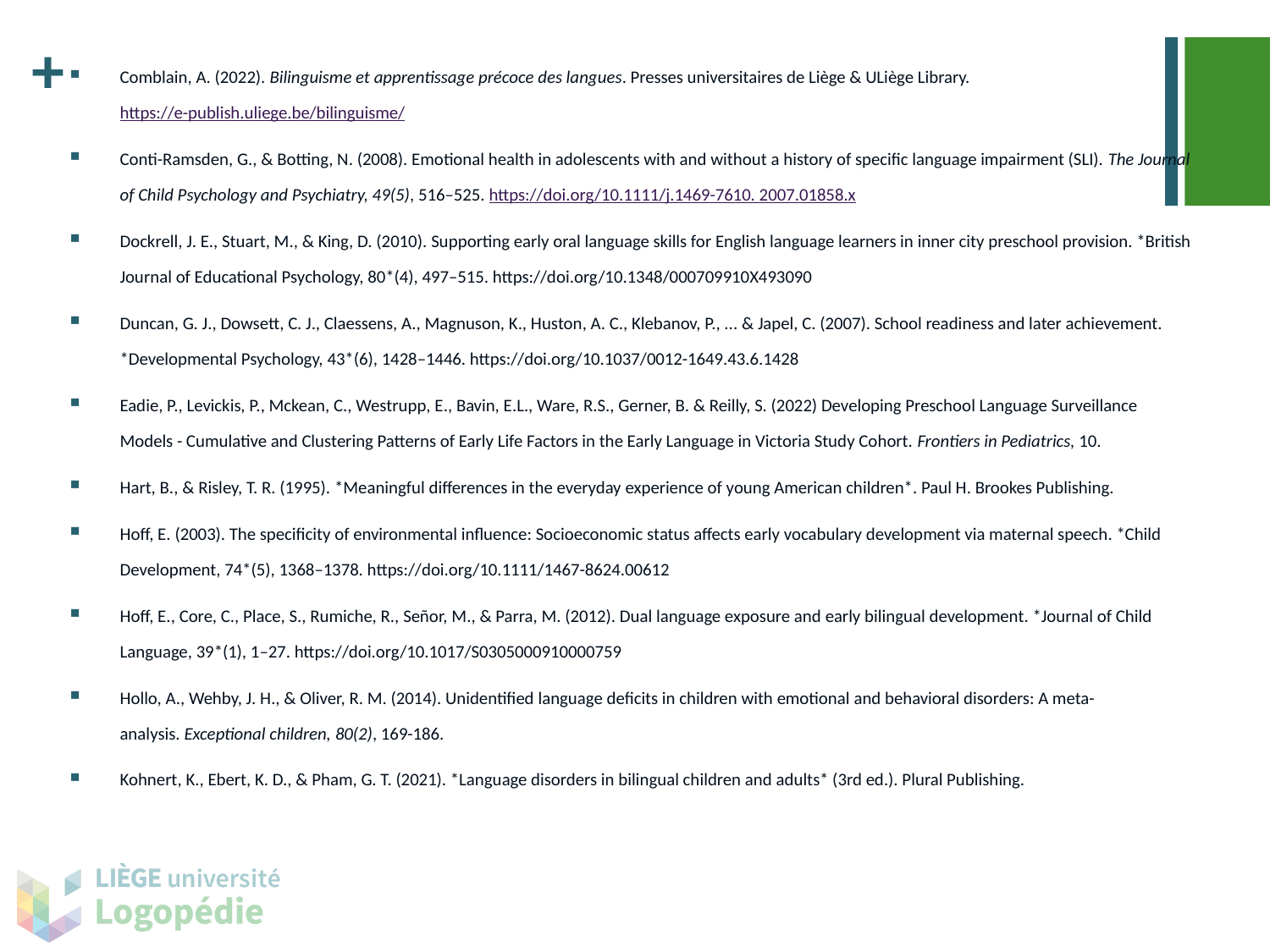

Comblain, A. (2022). Bilinguisme et apprentissage précoce des langues. Presses universitaires de Liège & ULiège Library. https://e-publish.uliege.be/bilinguisme/
Conti-Ramsden, G., & Botting, N. (2008). Emotional health in adolescents with and without a history of specific language impairment (SLI). The Journal of Child Psychology and Psychiatry, 49(5), 516–525. https://doi.org/10.1111/j.1469-7610. 2007.01858.x
Dockrell, J. E., Stuart, M., & King, D. (2010). Supporting early oral language skills for English language learners in inner city preschool provision. *British Journal of Educational Psychology, 80*(4), 497–515. https://doi.org/10.1348/000709910X493090
Duncan, G. J., Dowsett, C. J., Claessens, A., Magnuson, K., Huston, A. C., Klebanov, P., ... & Japel, C. (2007). School readiness and later achievement. *Developmental Psychology, 43*(6), 1428–1446. https://doi.org/10.1037/0012-1649.43.6.1428
Eadie, P., Levickis, P., Mckean, C., Westrupp, E., Bavin, E.L., Ware, R.S., Gerner, B. & Reilly, S. (2022) Developing Preschool Language Surveillance Models - Cumulative and Clustering Patterns of Early Life Factors in the Early Language in Victoria Study Cohort. Frontiers in Pediatrics, 10.
Hart, B., & Risley, T. R. (1995). *Meaningful differences in the everyday experience of young American children*. Paul H. Brookes Publishing.
Hoff, E. (2003). The specificity of environmental influence: Socioeconomic status affects early vocabulary development via maternal speech. *Child Development, 74*(5), 1368–1378. https://doi.org/10.1111/1467-8624.00612
Hoff, E., Core, C., Place, S., Rumiche, R., Señor, M., & Parra, M. (2012). Dual language exposure and early bilingual development. *Journal of Child Language, 39*(1), 1–27. https://doi.org/10.1017/S0305000910000759
Hollo, A., Wehby, J. H., & Oliver, R. M. (2014). Unidentified language deficits in children with emotional and behavioral disorders: A meta-analysis. Exceptional children, 80(2), 169-186.
Kohnert, K., Ebert, K. D., & Pham, G. T. (2021). *Language disorders in bilingual children and adults* (3rd ed.). Plural Publishing.